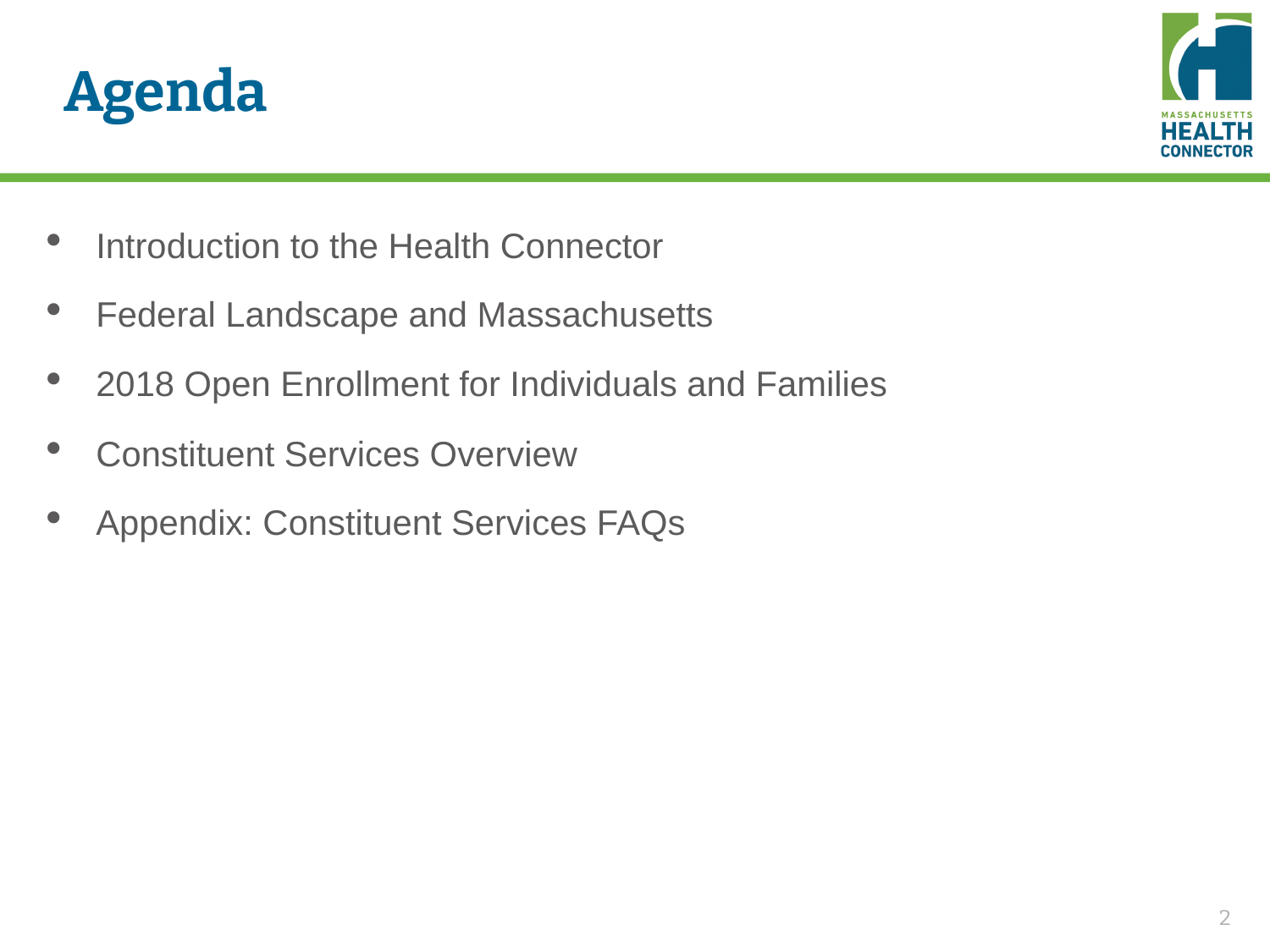

# Agenda
Introduction to the Health Connector
Federal Landscape and Massachusetts
2018 Open Enrollment for Individuals and Families
Constituent Services Overview
Appendix: Constituent Services FAQs
2